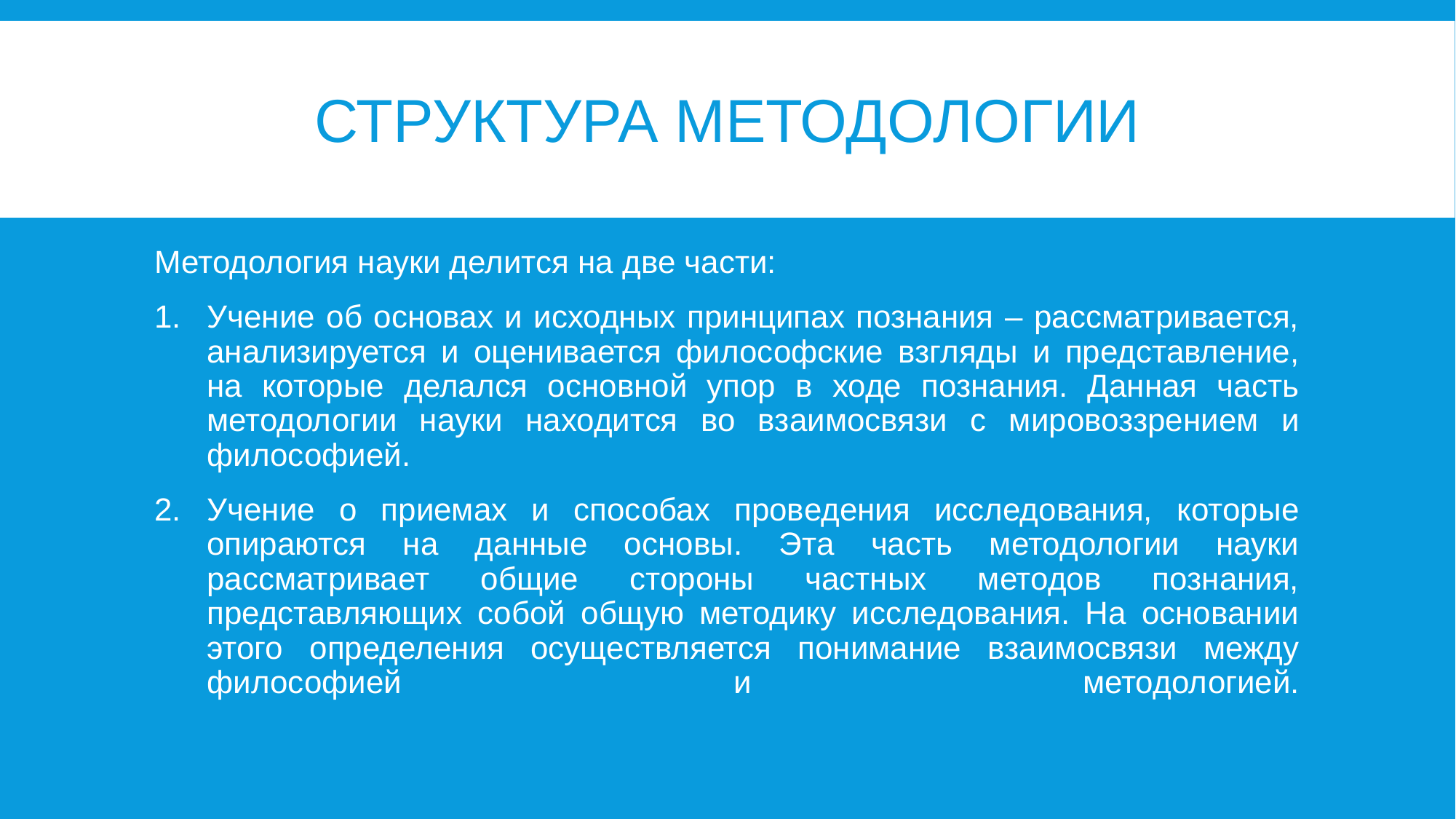

# Структура методологии
Методология науки делится на две части:
Учение об основах и исходных принципах познания – рассматривается, анализируется и оценивается философские взгляды и представление, на которые делался основной упор в ходе познания. Данная часть методологии науки находится во взаимосвязи с мировоззрением и философией.
Учение о приемах и способах проведения исследования, которые опираются на данные основы. Эта часть методологии науки рассматривает общие стороны частных методов познания, представляющих собой общую методику исследования. На основании этого определения осуществляется понимание взаимосвязи между философией и методологией.